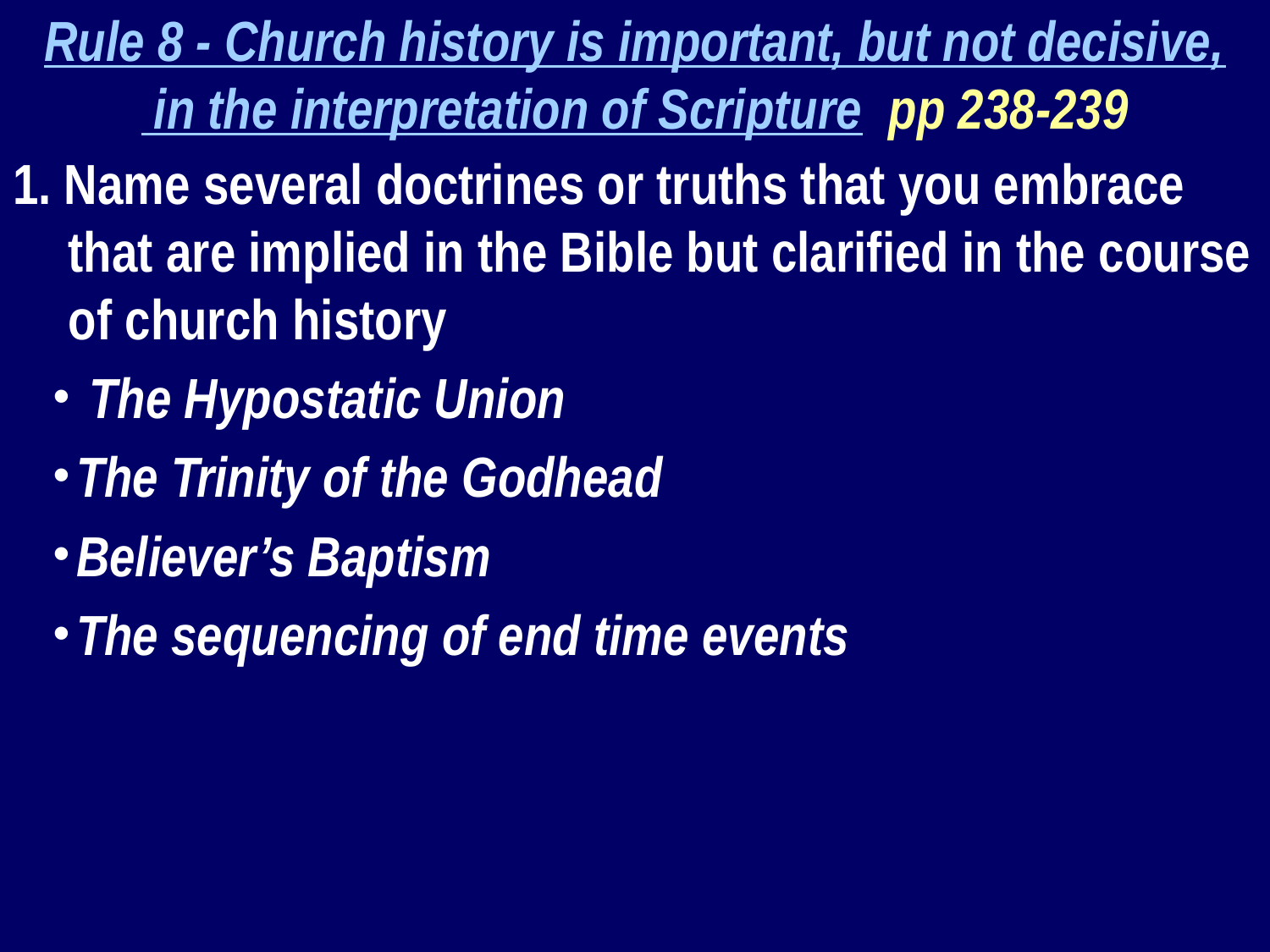

Rule 8 - Church history is important, but not decisive,
 in the interpretation of Scripture  pp 238-239
1. Name several doctrines or truths that you embrace that are implied in the Bible but clarified in the course of church history
 The Hypostatic Union
The Trinity of the Godhead
Believer’s Baptism
The sequencing of end time events